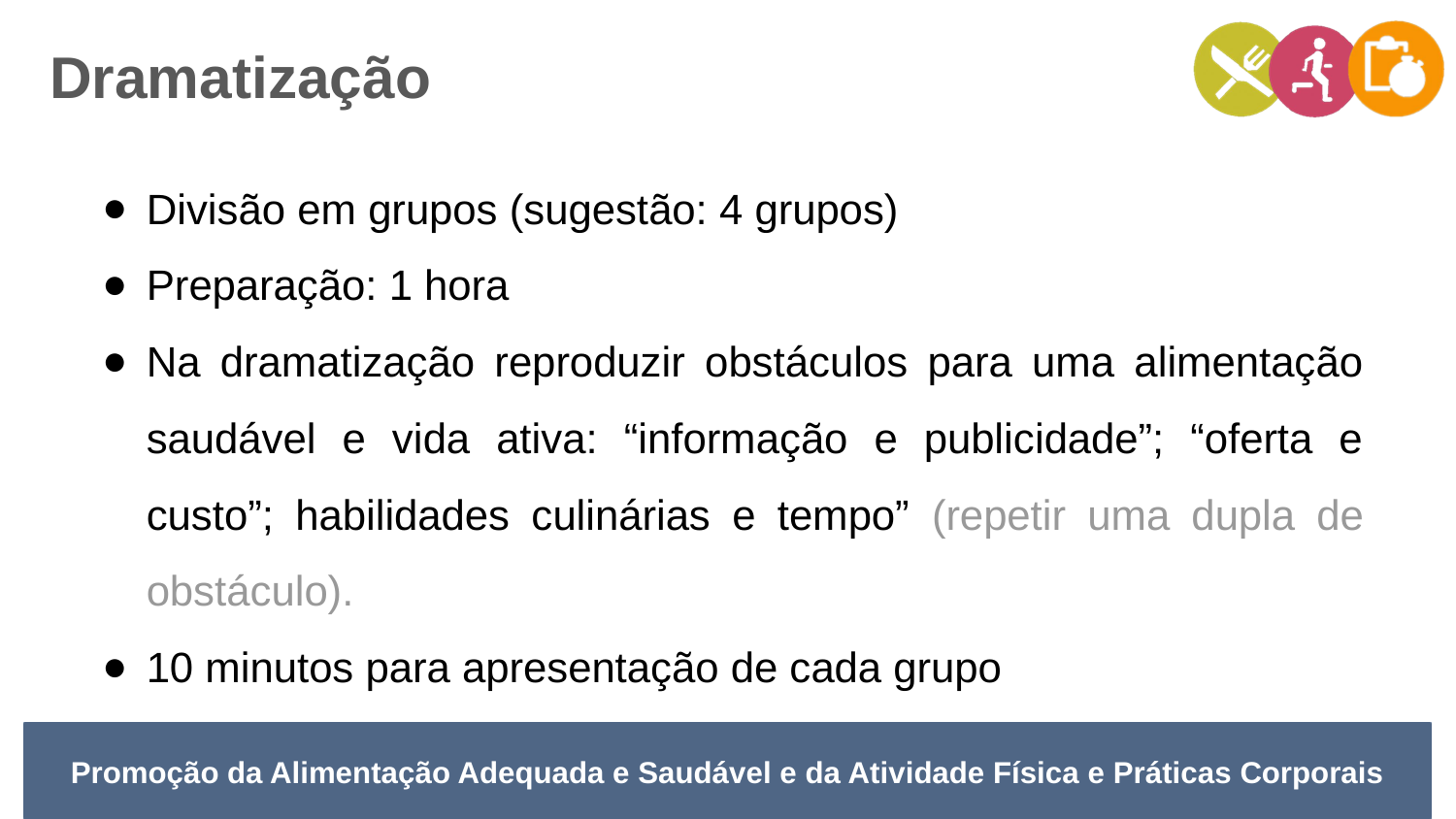

Dramatização
Divisão em grupos (sugestão: 4 grupos)
Preparação: 1 hora
Na dramatização reproduzir obstáculos para uma alimentação saudável e vida ativa: “informação e publicidade”; “oferta e custo”; habilidades culinárias e tempo” (repetir uma dupla de obstáculo).
10 minutos para apresentação de cada grupo